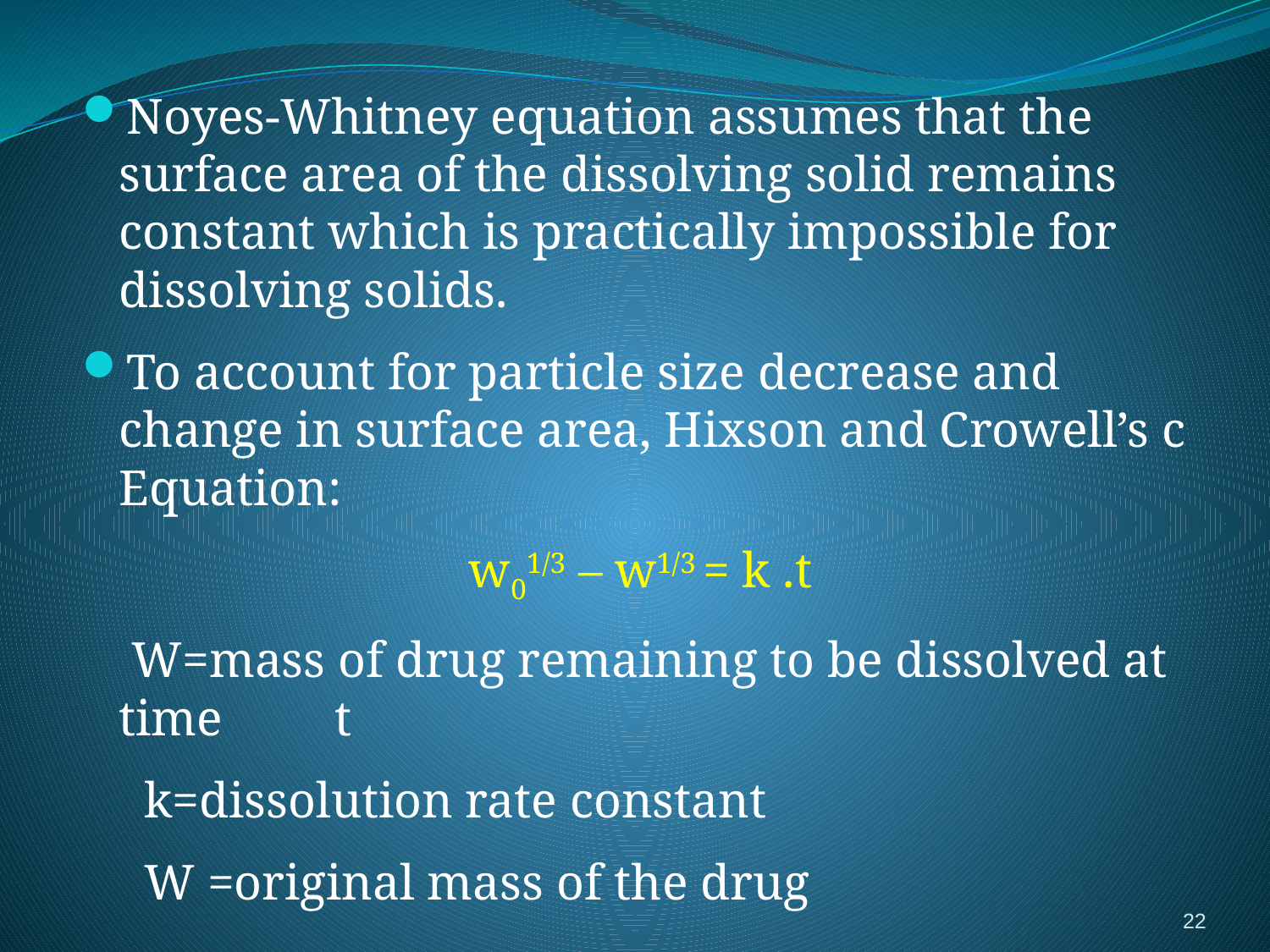

Noyes-Whitney equation assumes that the surface area of the dissolving solid remains constant which is practically impossible for dissolving solids.
To account for particle size decrease and change in surface area, Hixson and Crowell’s c Equation:
                               w01/3 – w1/3 = k .t
    W=mass of drug remaining to be dissolved at time         t
     k=dissolution rate constant
     W =original mass of the drug
22